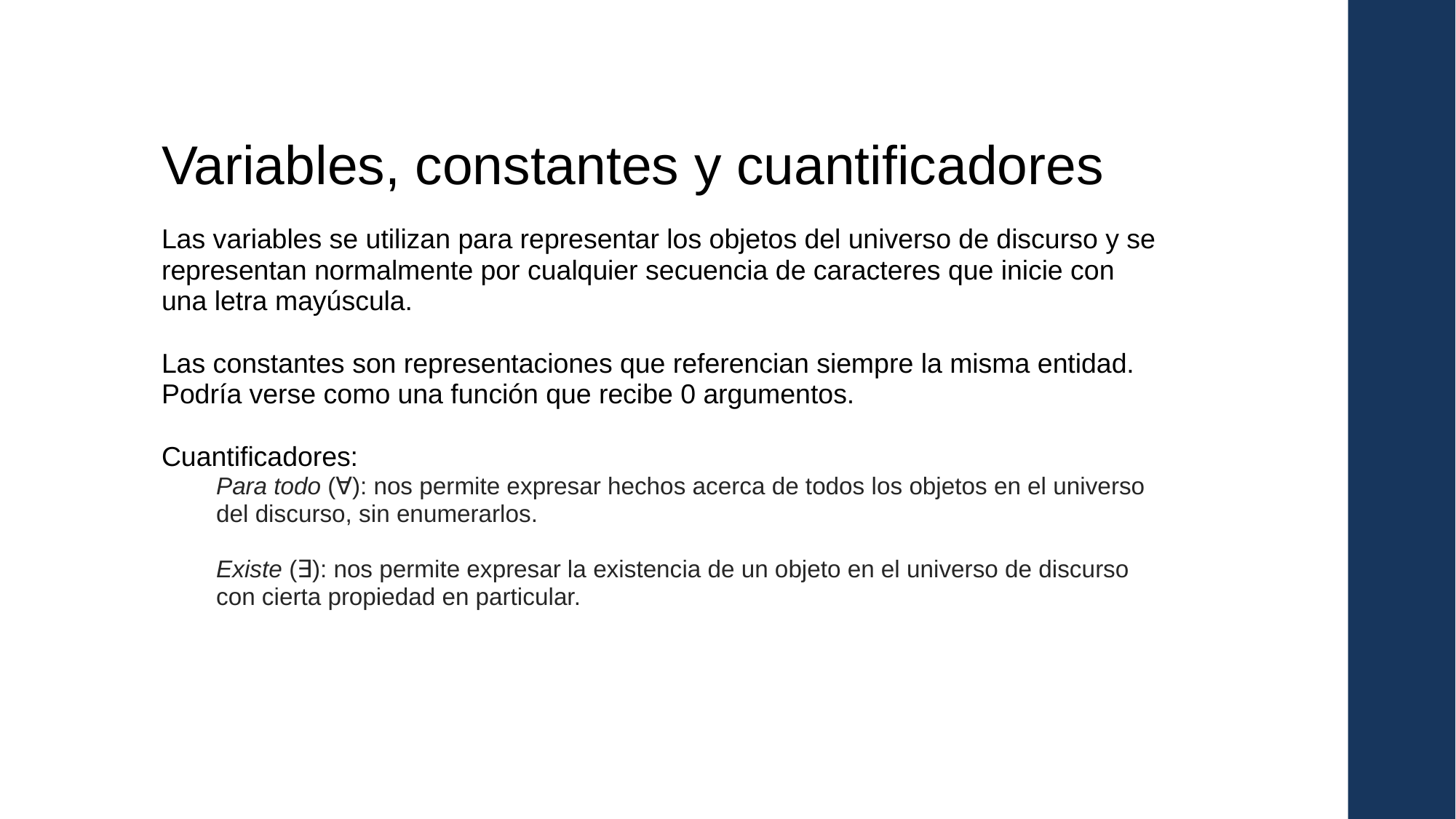

Variables, constantes y cuantificadores
Las variables se utilizan para representar los objetos del universo de discurso y se representan normalmente por cualquier secuencia de caracteres que inicie con una letra mayúscula.

Las constantes son representaciones que referencian siempre la misma entidad. Podría verse como una función que recibe 0 argumentos.

Cuantificadores:
Para todo (∀): nos permite expresar hechos acerca de todos los objetos en el universo del discurso, sin enumerarlos.

Existe (∃): nos permite expresar la existencia de un objeto en el universo de discurso con cierta propiedad en particular.